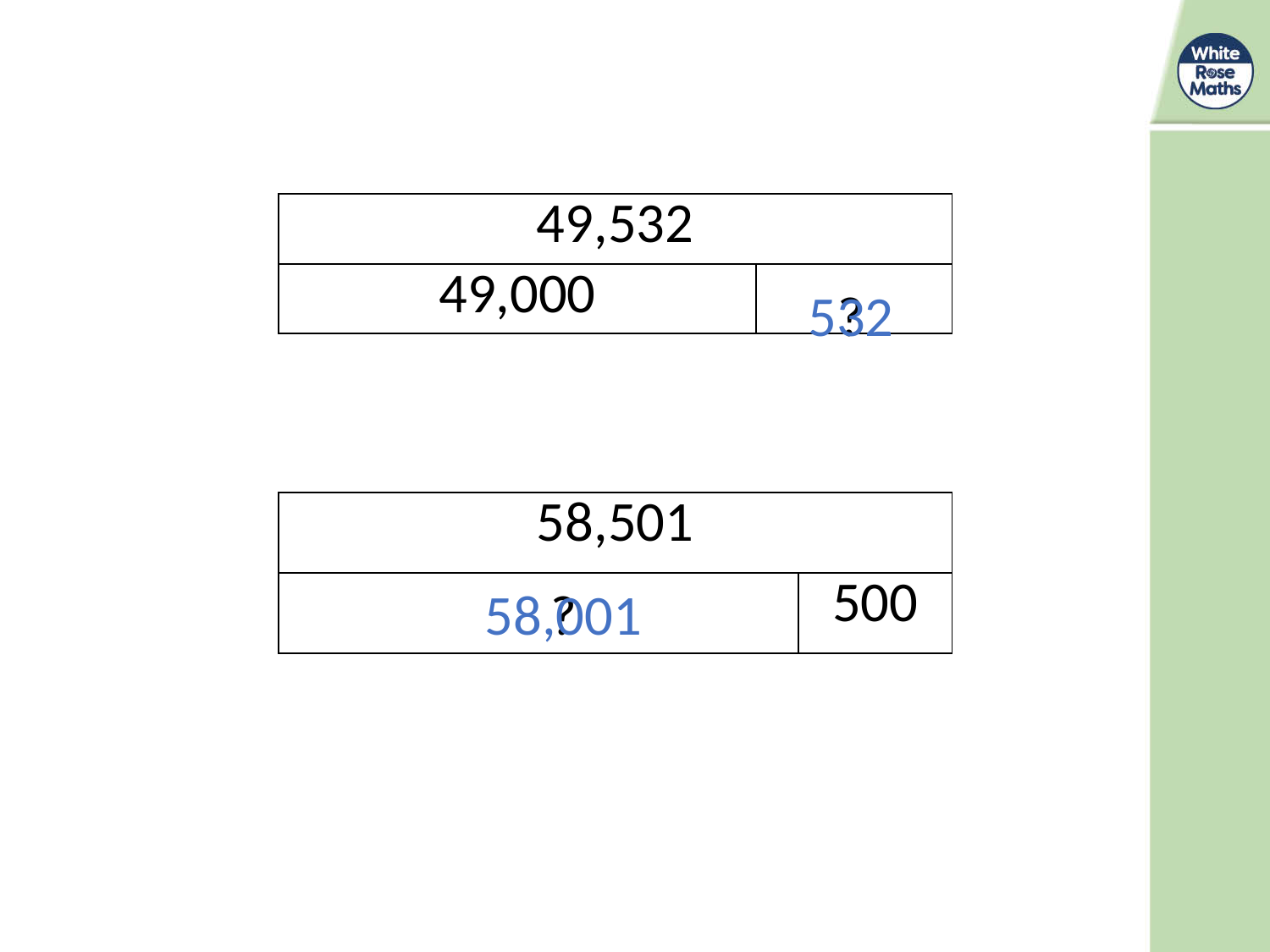

| 49,532 |  |
| --- | --- |
| 49,000 |  |
?
532
| 58,501 |  |
| --- | --- |
|  | 500 |
58,001
?